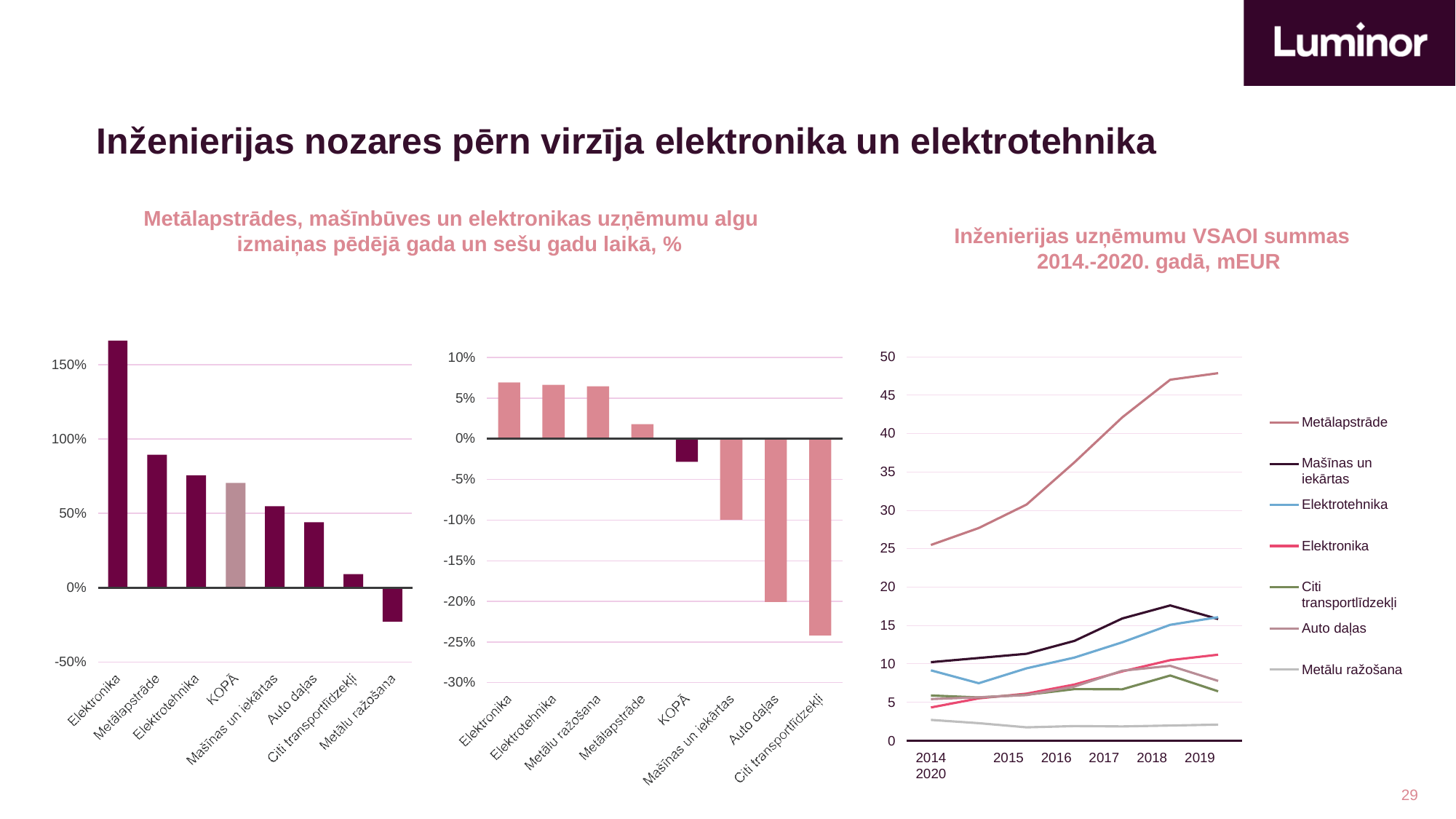

# Inženierijas nozares pērn virzīja elektronika un elektrotehnika
Metālapstrādes, mašīnbūves un elektronikas uzņēmumu algu  izmaiņas pēdējā gada un sešu gadu laikā, %
Inženierijas uzņēmumu VSAOI summas  2014.-2020. gadā, mEUR

50
10%
150%

45
5%
Metālapstrāde

40
0%
100%
Mašīnas un
iekārtas
Elektrotehnika
35

-5%
30
50%

-10%
Elektronika
25

-15%
20
Citi
transportlīdzekļi
Auto daļas
0%

-20%

15

-25%

-50%
10
Metālu ražošana

-30%

5

0
2014	2015	2016	2017	2018	2019	2020

29